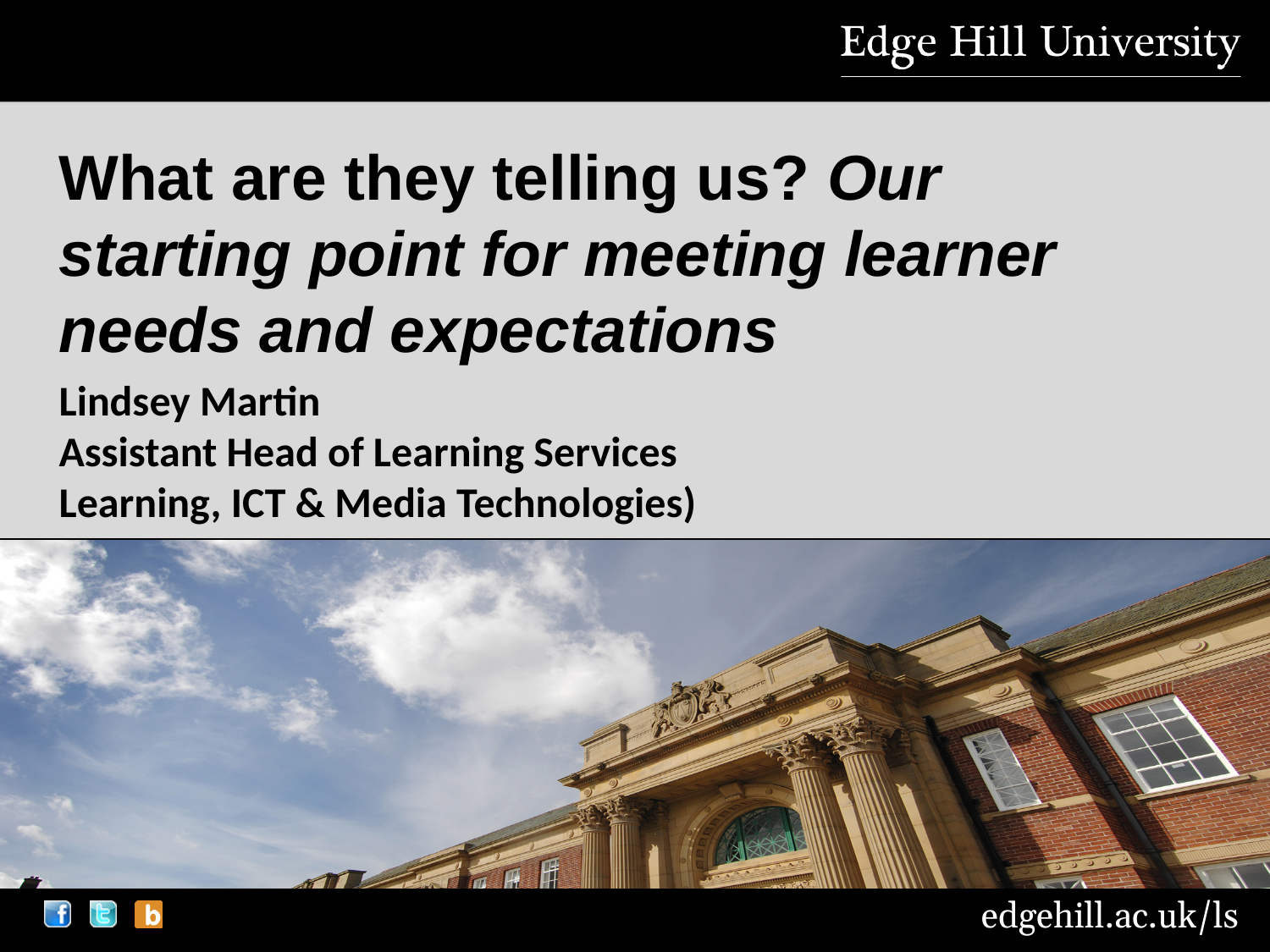

What are they telling us? Our starting point for meeting learner needs and expectations
Lindsey Martin
Assistant Head of Learning Services
Learning, ICT & Media Technologies)